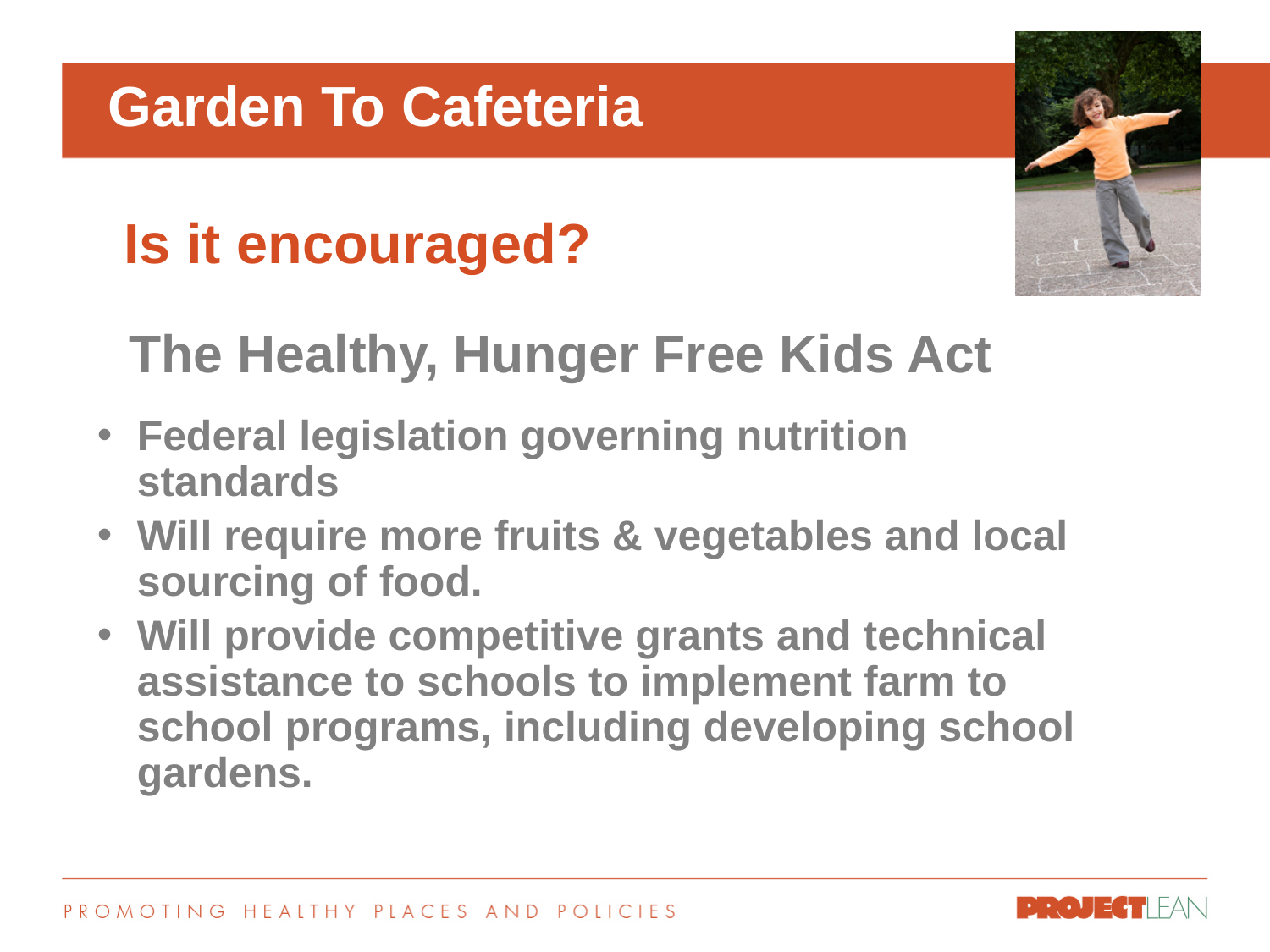

# Garden To Cafeteria
      Is it encouraged?

The Healthy, Hunger Free Kids Act

Federal legislation governing nutrition standards
Will require more fruits & vegetables and local sourcing of food.
Will provide competitive grants and technical assistance to schools to implement farm to school programs, including developing school gardens.